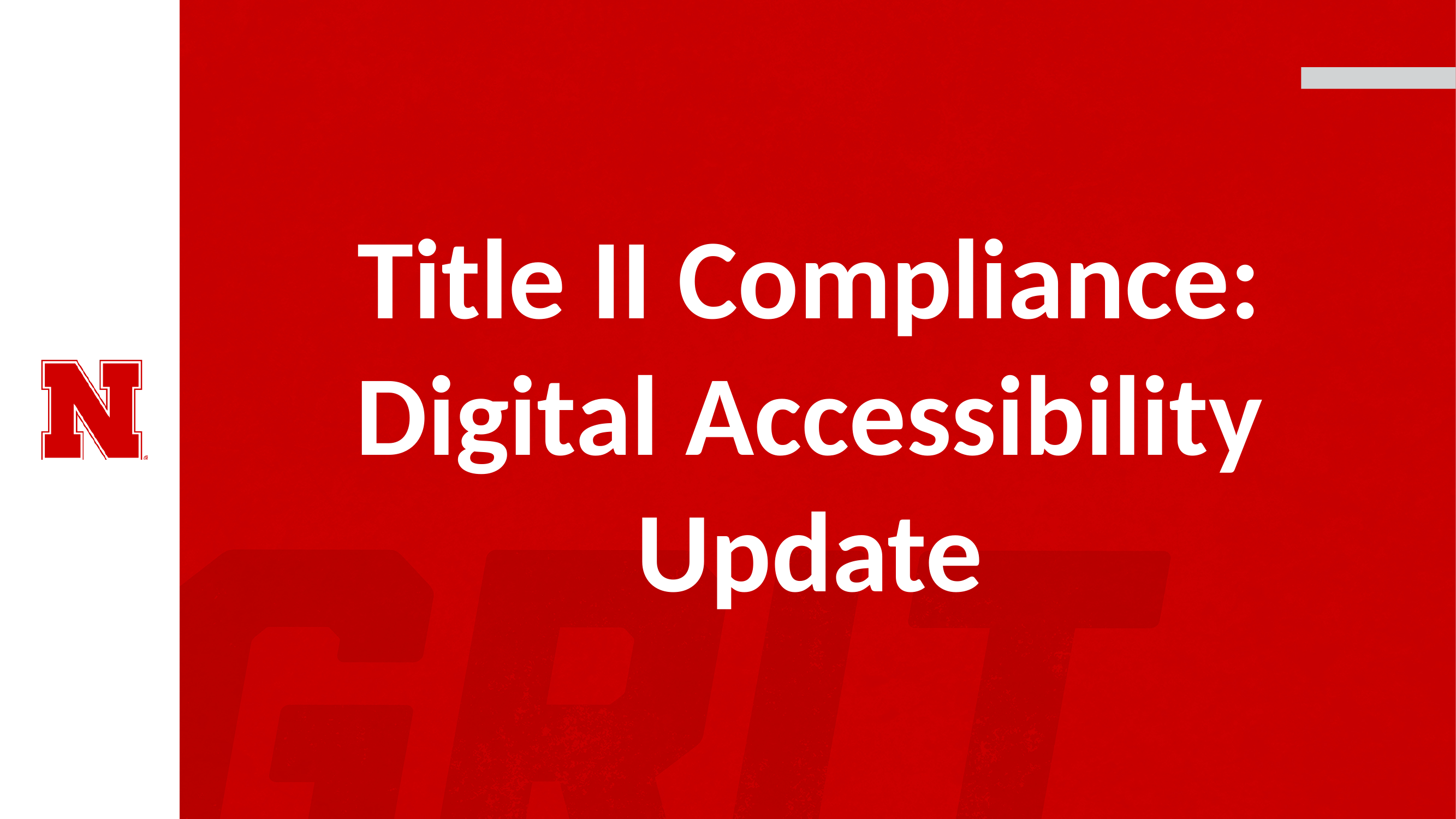

# Title II Compliance: Digital Accessibility Update